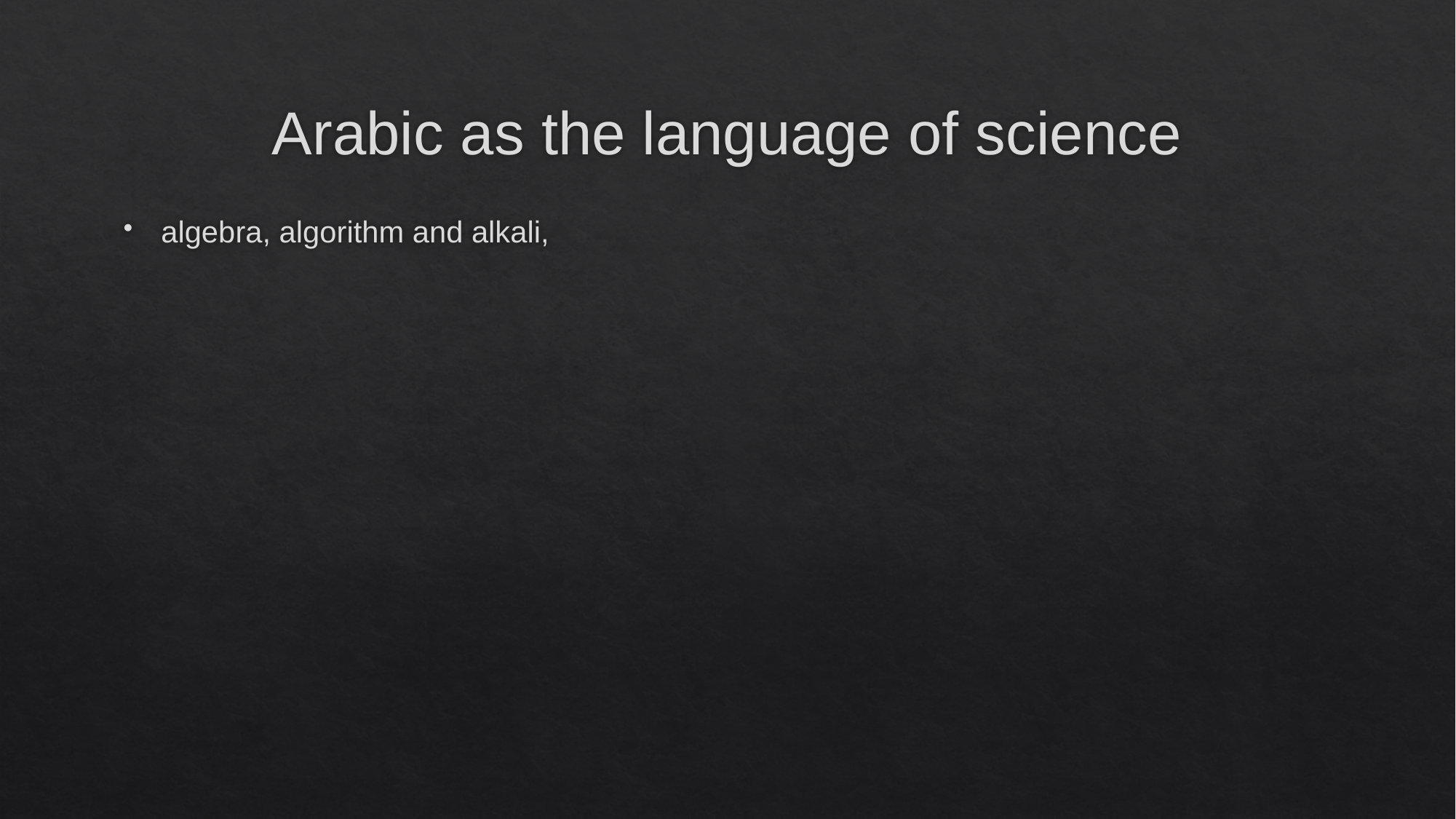

# Arabic as the language of science
algebra, algorithm and alkali,